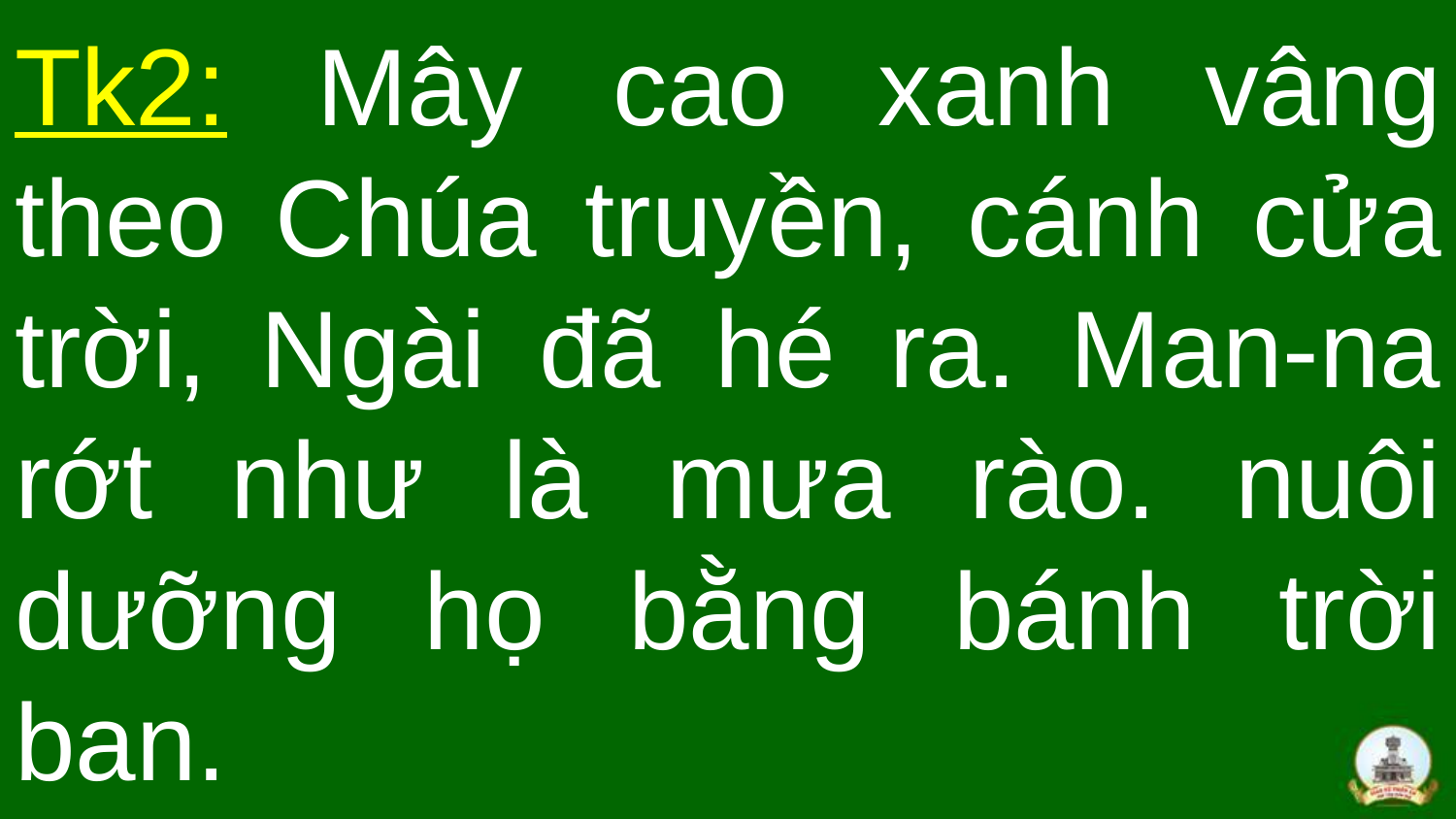

# Tk2: Mây cao xanh vâng theo Chúa truyền, cánh cửa trời, Ngài đã hé ra. Man-na rớt như là mưa rào. nuôi dưỡng họ bằng bánh trời ban.